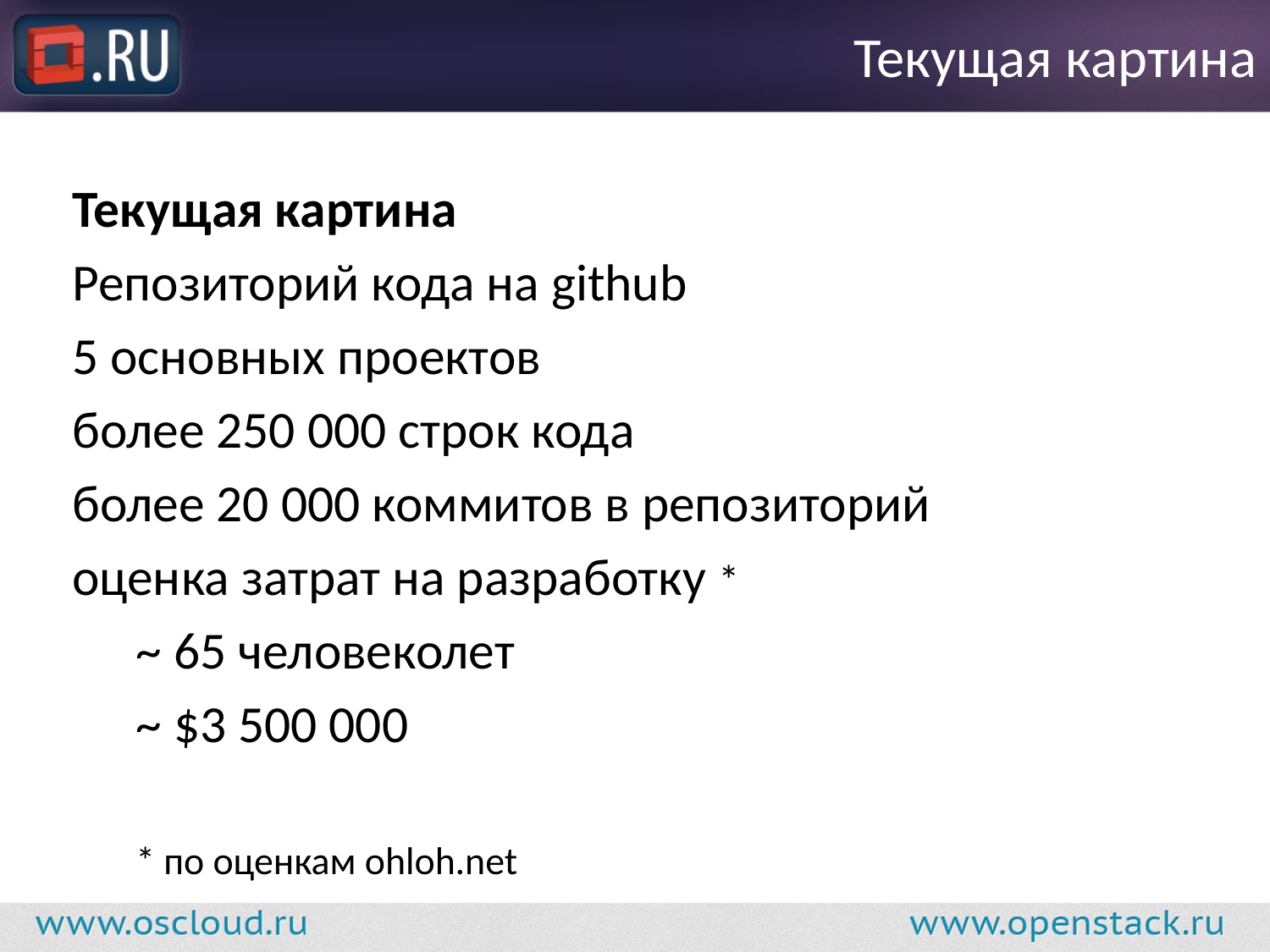

# Текущая картина
Текущая картина
Репозиторий кода на github
5 основных проектов
более 250 000 строк кода
более 20 000 коммитов в репозиторий
оценка затрат на разработку *
~ 65 человеколет
~ $3 500 000

* по оценкам ohloh.net